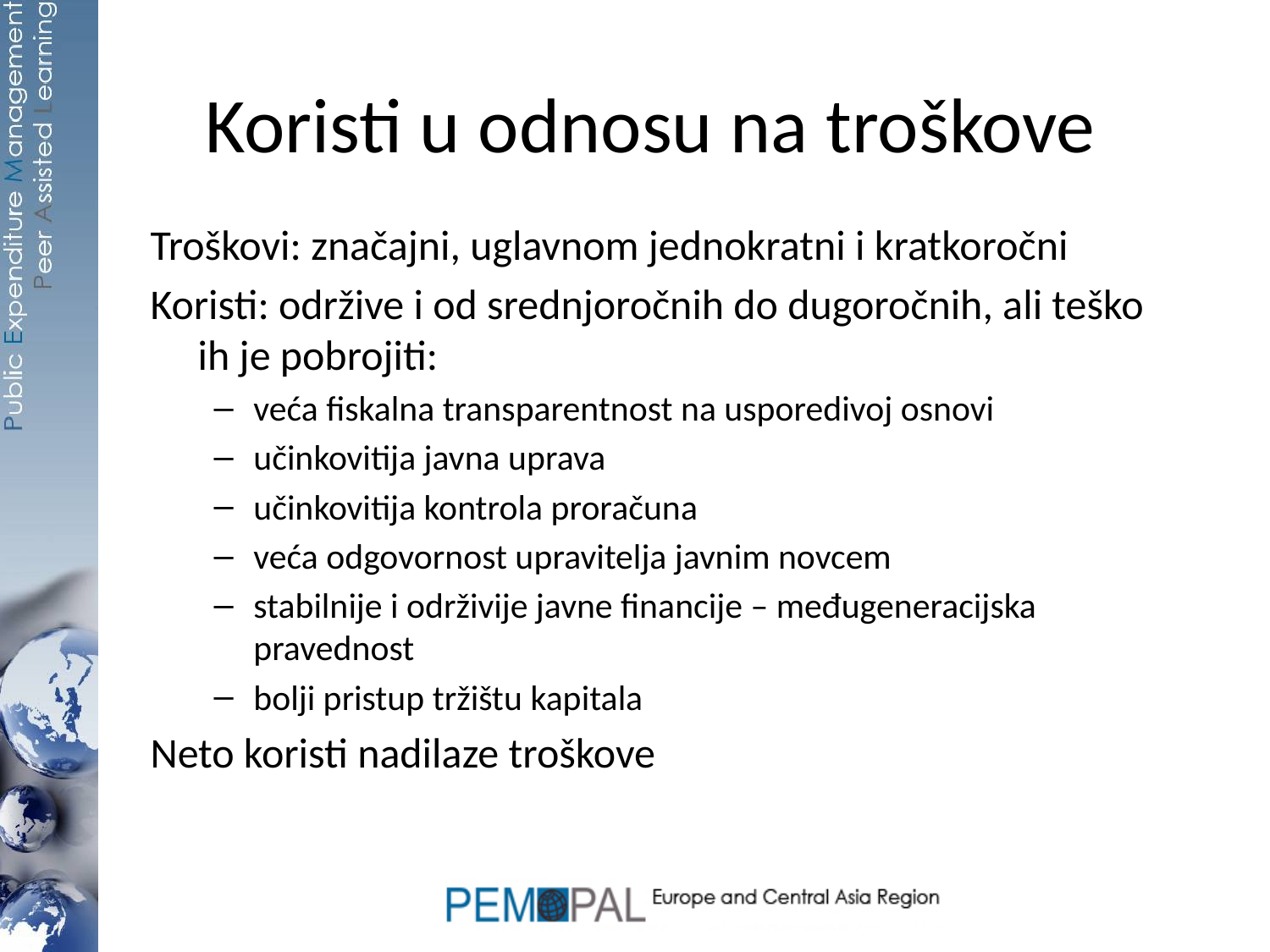

# Koristi u odnosu na troškove
Troškovi: značajni, uglavnom jednokratni i kratkoročni
Koristi: održive i od srednjoročnih do dugoročnih, ali teško ih je pobrojiti:
veća fiskalna transparentnost na usporedivoj osnovi
učinkovitija javna uprava
učinkovitija kontrola proračuna
veća odgovornost upravitelja javnim novcem
stabilnije i održivije javne financije – međugeneracijska pravednost
bolji pristup tržištu kapitala
Neto koristi nadilaze troškove